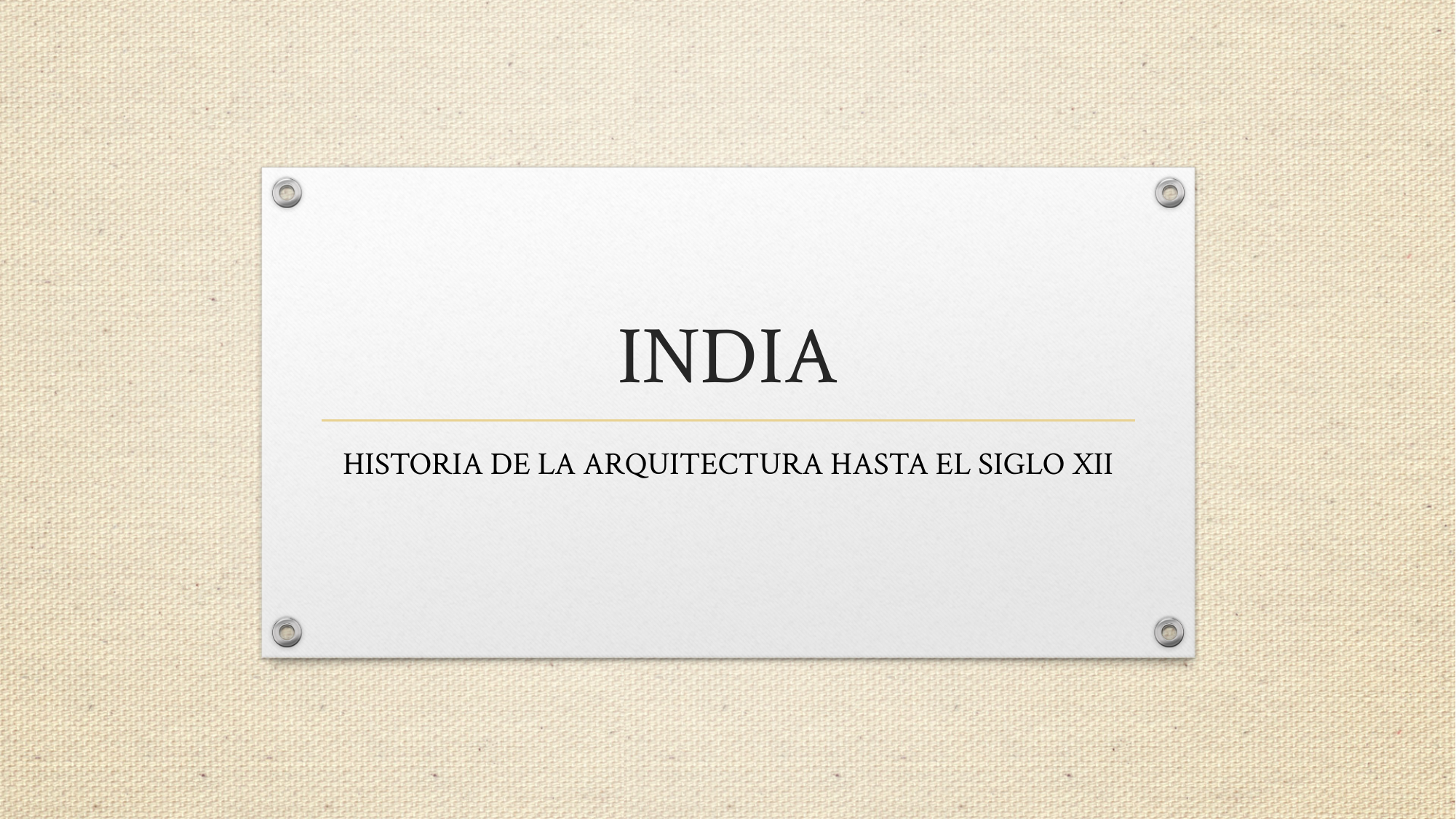

# INDIA
HISTORIA DE LA ARQUITECTURA HASTA EL SIGLO XII